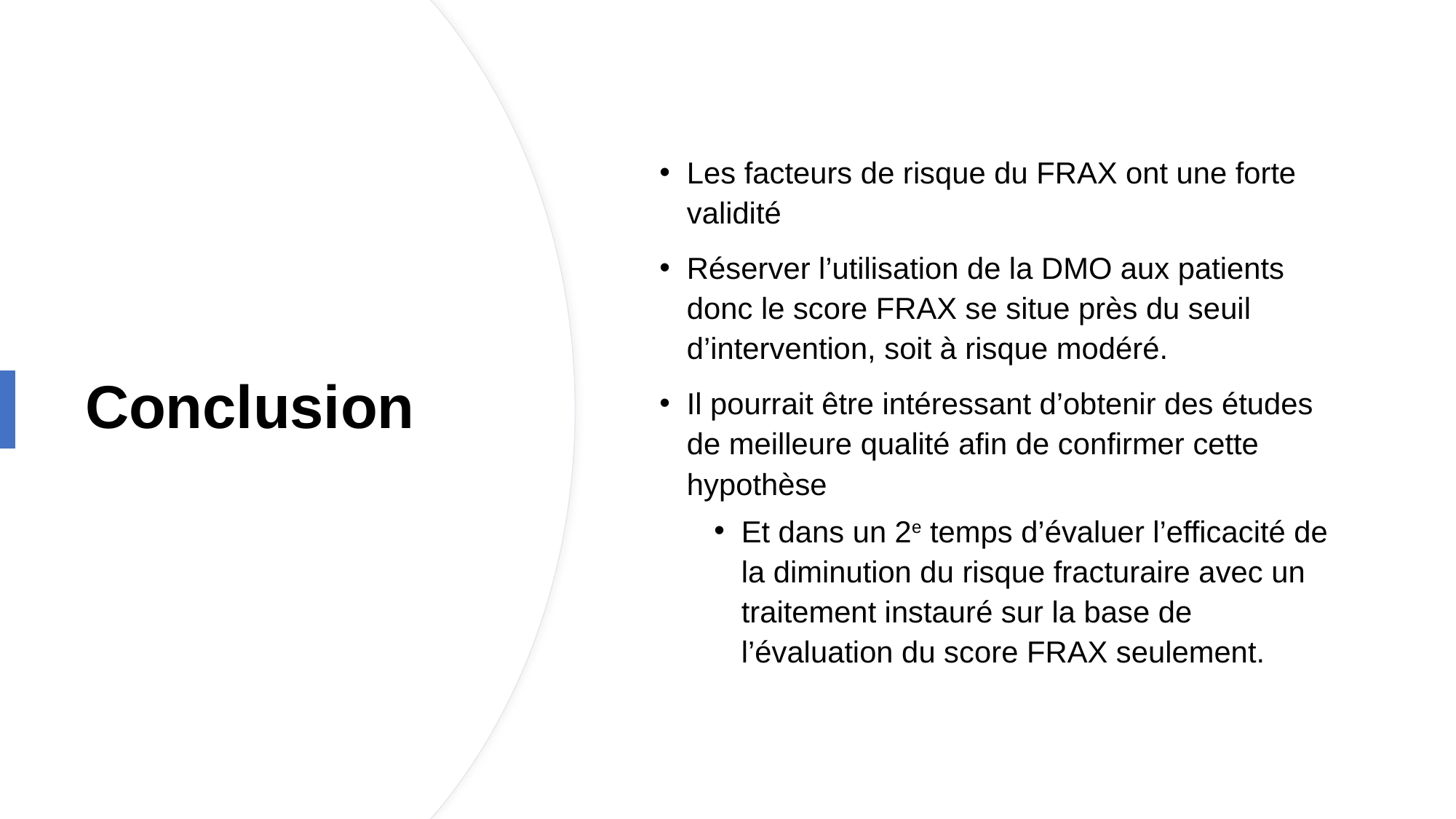

Les facteurs de risque du FRAX ont une forte validité
Réserver l’utilisation de la DMO aux patients donc le score FRAX se situe près du seuil d’intervention, soit à risque modéré.
Il pourrait être intéressant d’obtenir des études de meilleure qualité afin de confirmer cette hypothèse
Et dans un 2e temps d’évaluer l’efficacité de la diminution du risque fracturaire avec un traitement instauré sur la base de l’évaluation du score FRAX seulement.
# Conclusion